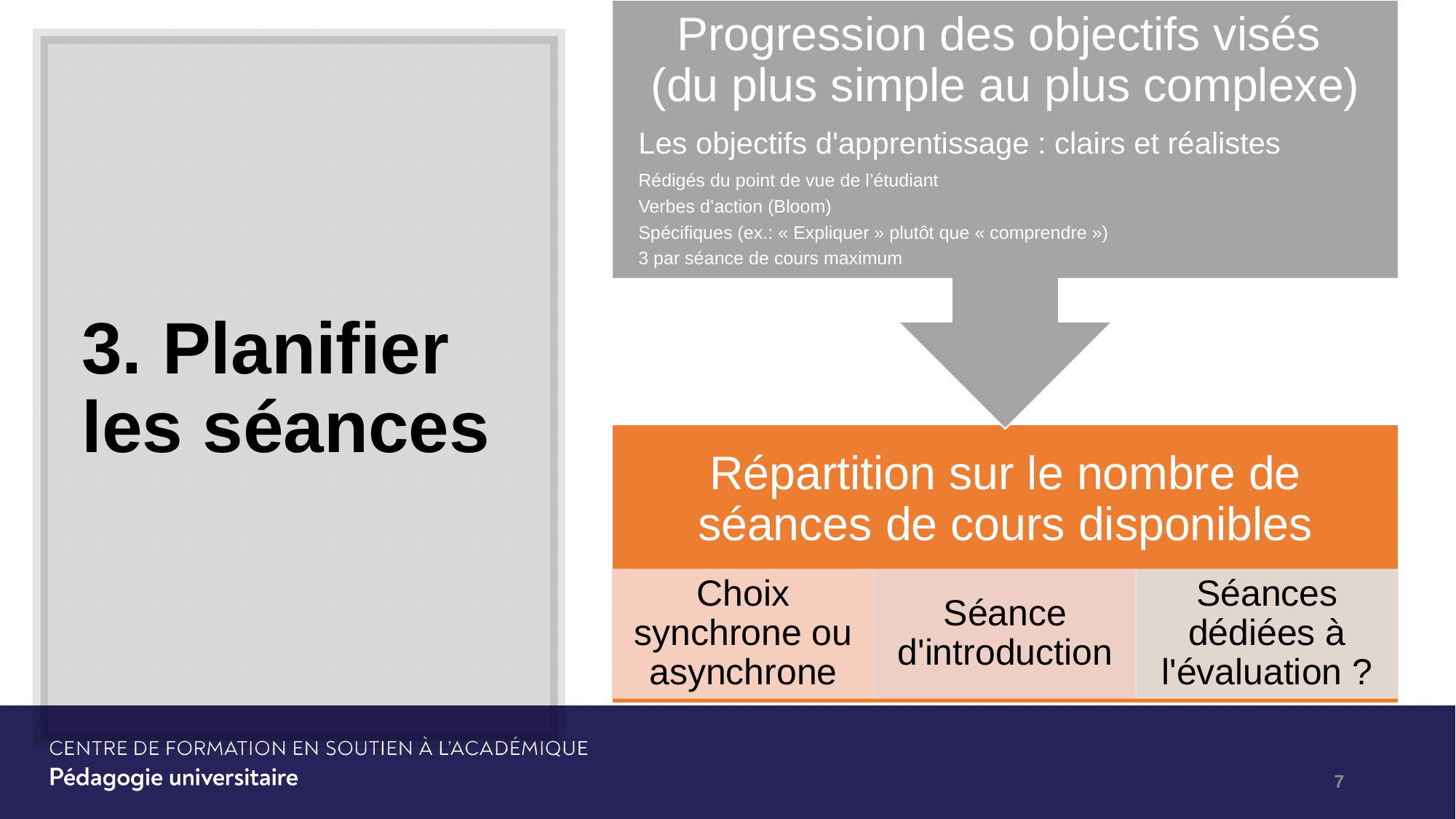

Répartition sur le nombre de séances de cours disponibles
Choix synchrone ou asynchrone
Séance d'introduction
Séances dédiées à l'évaluation ?
Progression des objectifs visés
(du plus simple au plus complexe)
Les objectifs d'apprentissage : clairs et réalistes
Rédigés du point de vue de l’étudiant
Verbes d’action (Bloom)
Spécifiques (ex.: « Expliquer » plutôt que « comprendre »)
3 par séance de cours maximum

# 3. Planifier les séances
7